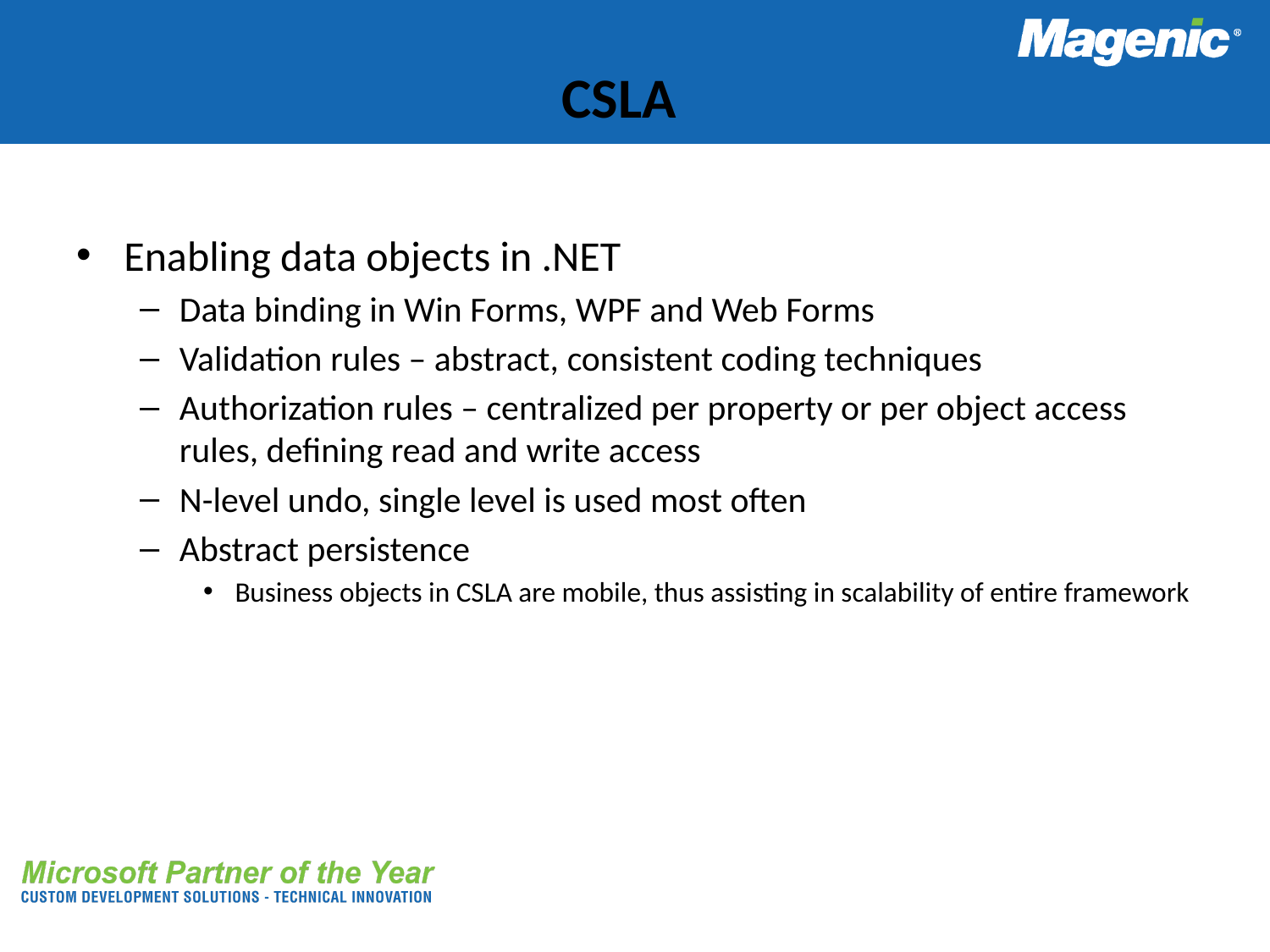

# CSLA
Enabling data objects in .NET
Data binding in Win Forms, WPF and Web Forms
Validation rules – abstract, consistent coding techniques
Authorization rules – centralized per property or per object access rules, defining read and write access
N-level undo, single level is used most often
Abstract persistence
Business objects in CSLA are mobile, thus assisting in scalability of entire framework